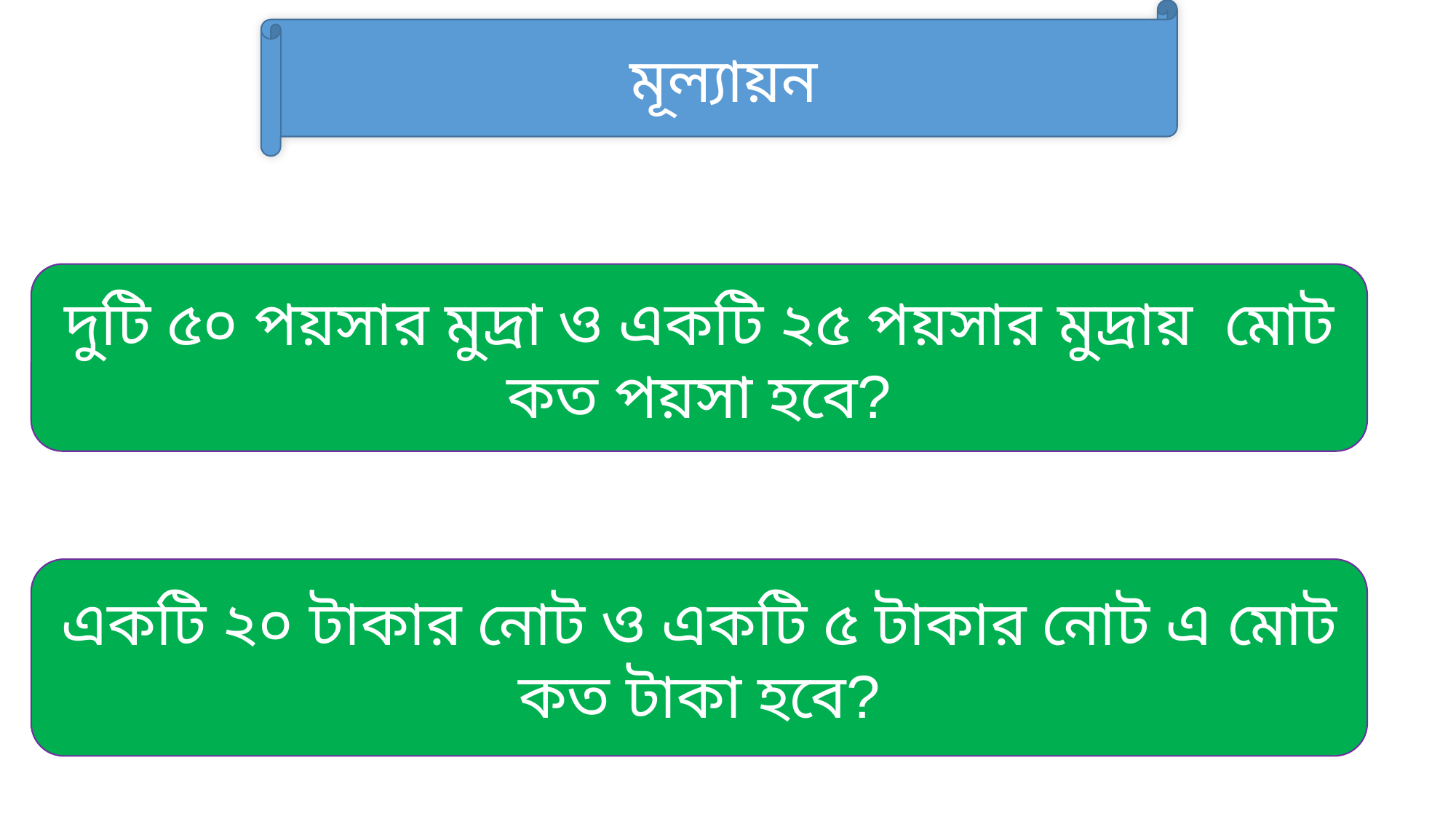

মূল্যায়ন
দুটি ৫০ পয়সার মুদ্রা ও একটি ২৫ পয়সার মুদ্রায়  মোট কত পয়সা হবে?
একটি ২০ টাকার নোট ও একটি ৫ টাকার নোট এ মোট কত টাকা হবে?